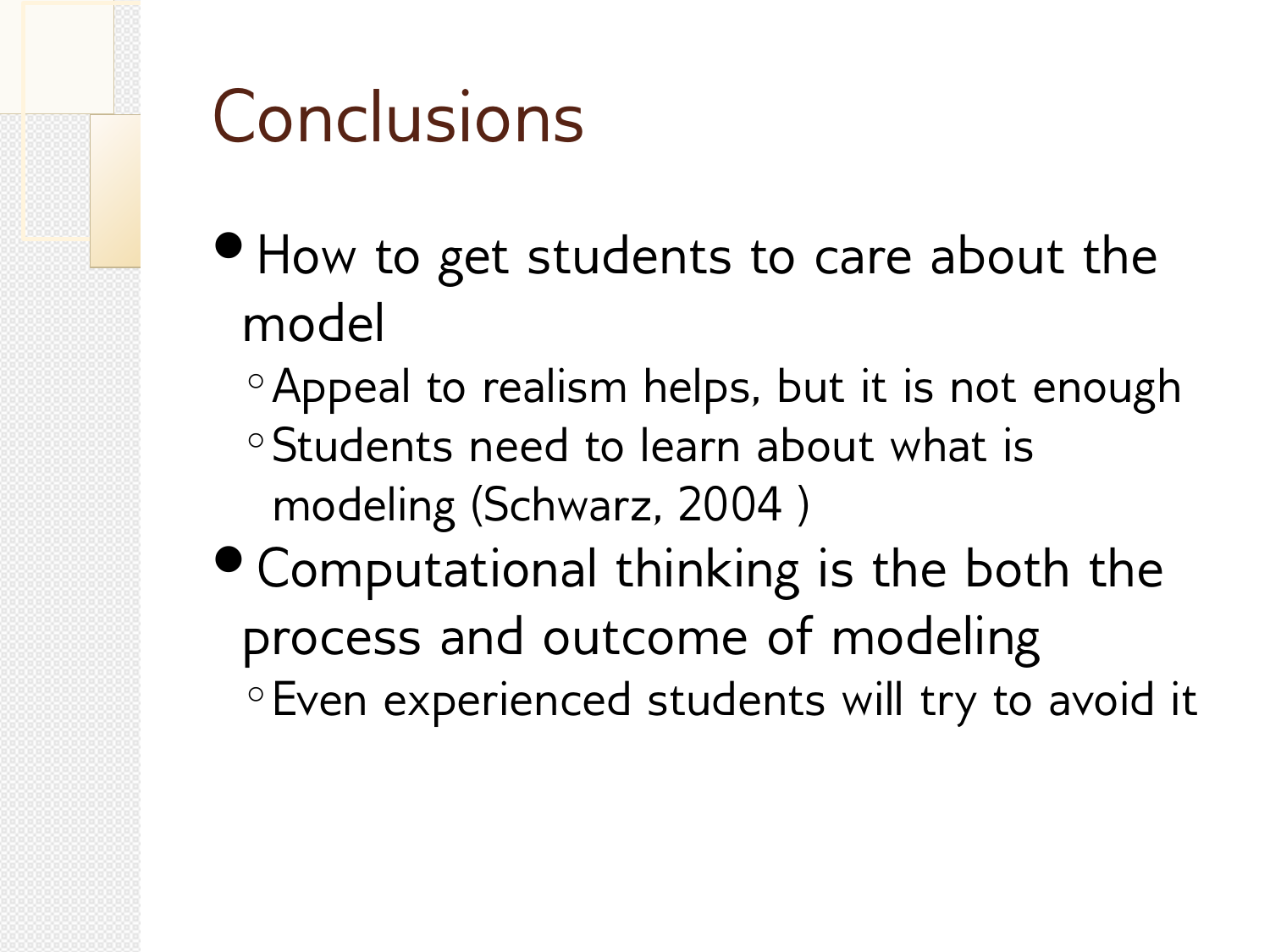

Conclusions
How to get students to care about the model
Appeal to realism helps, but it is not enough
Students need to learn about what is modeling (Schwarz, 2004 )
Computational thinking is the both the process and outcome of modeling
Even experienced students will try to avoid it